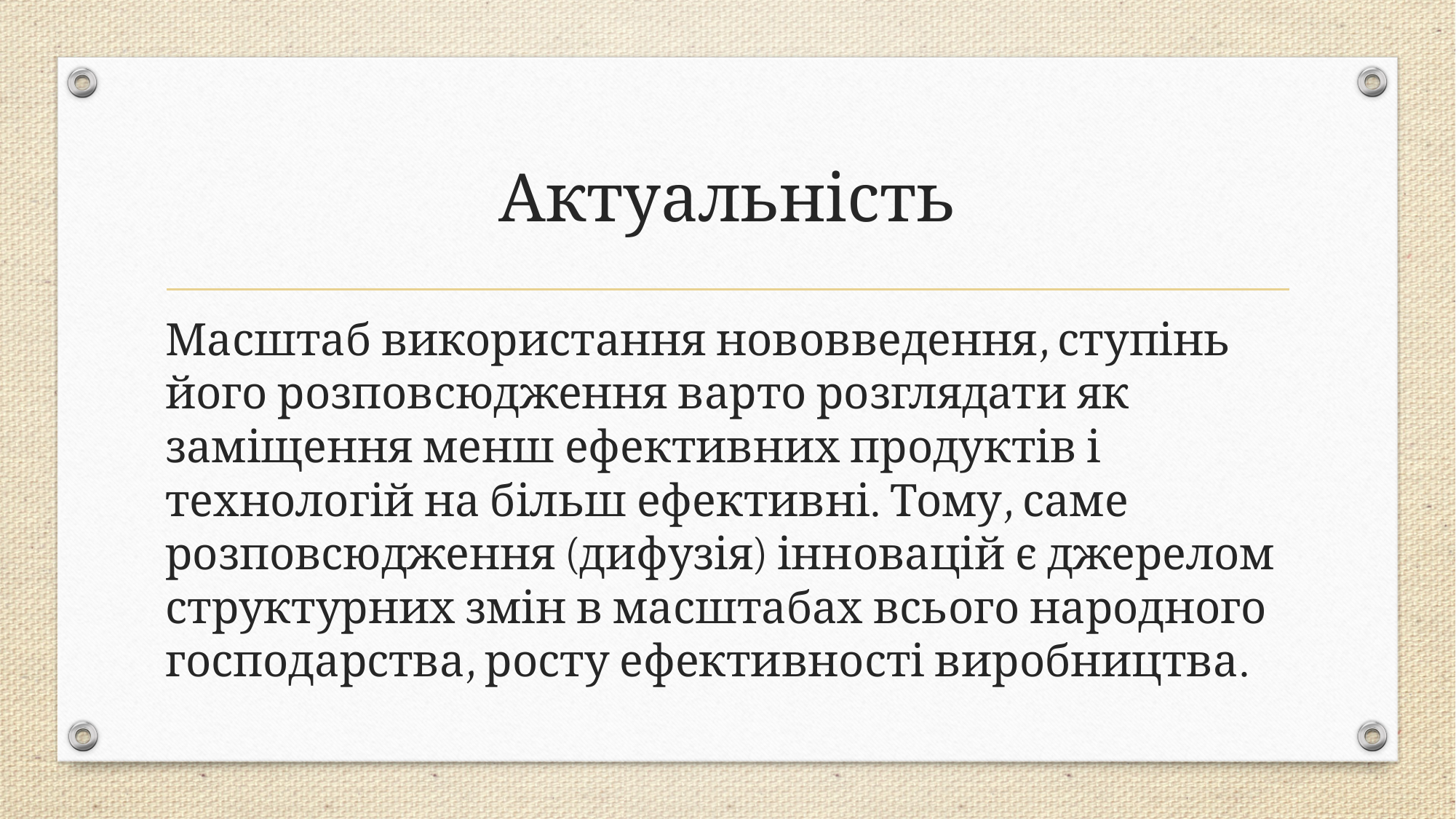

# Актуальність
Масштаб використання нововведення, ступінь його розповсюдження варто розглядати як заміщення менш ефективних продуктів і технологій на більш ефективні. Тому, саме розповсюдження (дифузія) інновацій є джерелом структурних змін в масштабах всього народного господарства, росту ефективності виробництва.